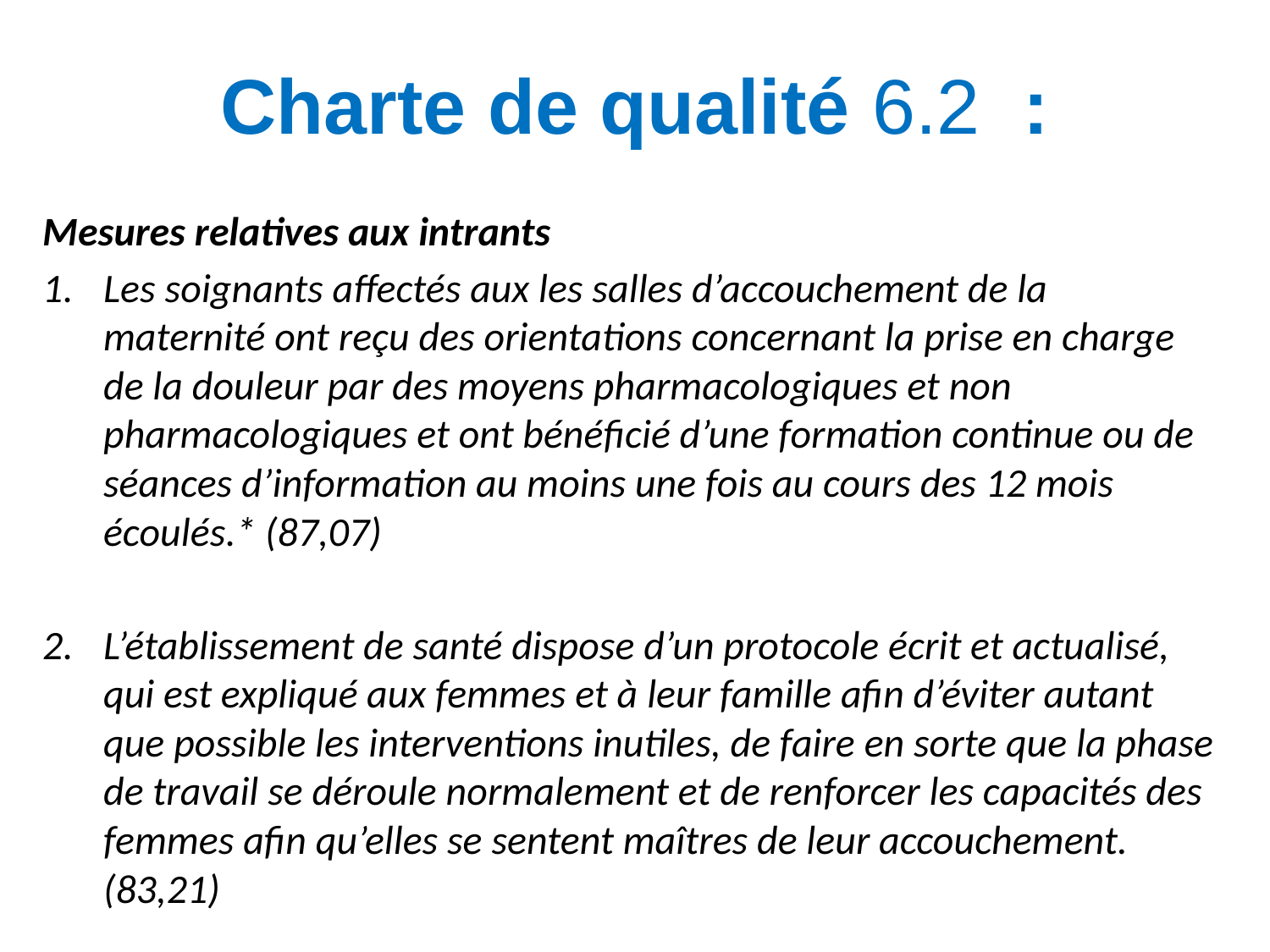

# Charte de qualité 6.2  :
Mesures relatives aux intrants
Les soignants affectés aux les salles d’accouchement de la maternité ont reçu des orientations concernant la prise en charge de la douleur par des moyens pharmacologiques et non pharmacologiques et ont bénéficié d’une formation continue ou de séances d’information au moins une fois au cours des 12 mois écoulés.* (87,07)

L’établissement de santé dispose d’un protocole écrit et actualisé, qui est expliqué aux femmes et à leur famille afin d’éviter autant que possible les interventions inutiles, de faire en sorte que la phase de travail se déroule normalement et de renforcer les capacités des femmes afin qu’elles se sentent maîtres de leur accouchement. (83,21)